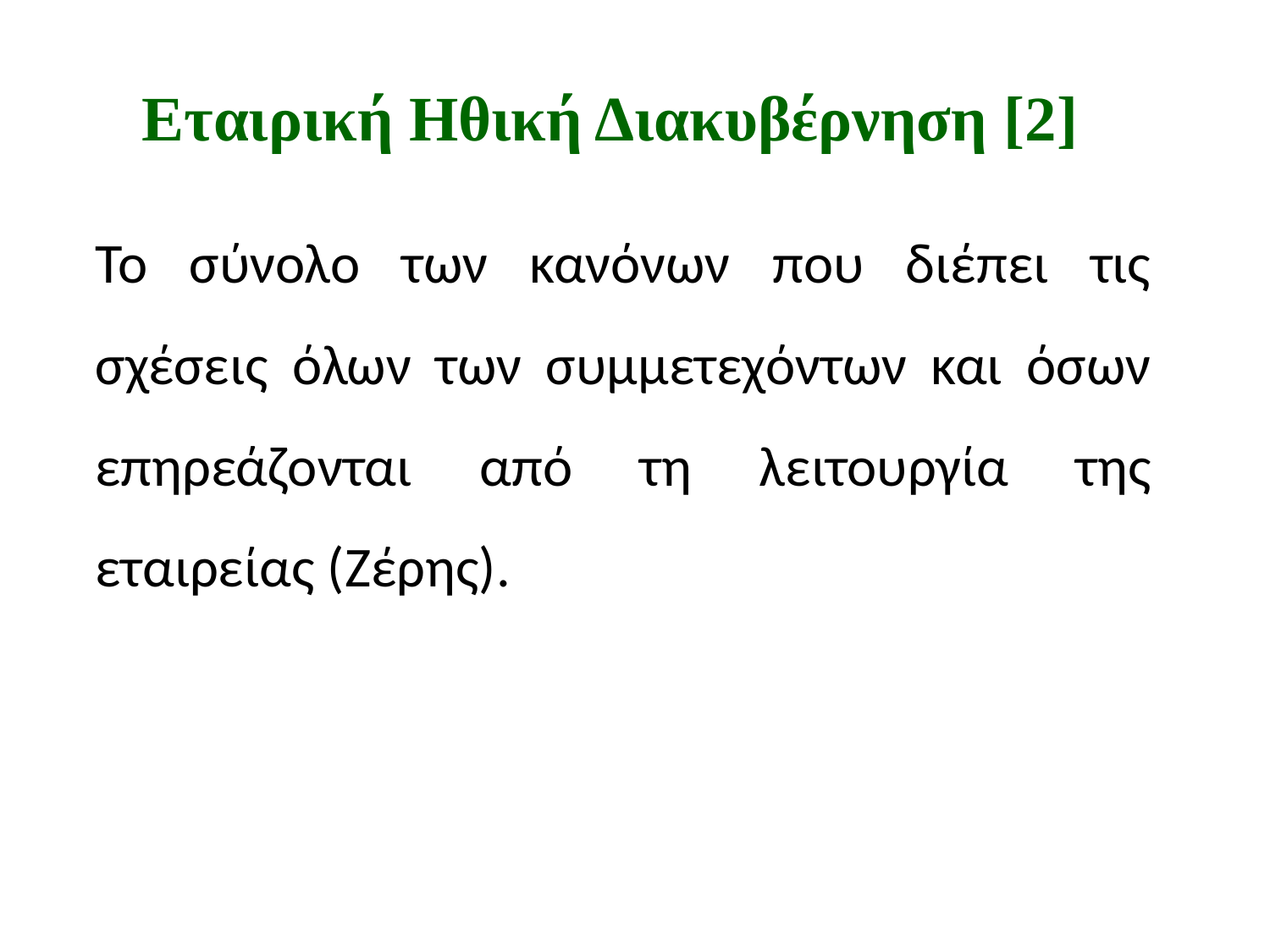

Εταιρική Ηθική Διακυβέρνηση [2]
	Το σύνολο των κανόνων που διέπει τις σχέσεις όλων των συμμετεχόντων και όσων επηρεάζονται από τη λειτουργία της εταιρείας (Ζέρης).